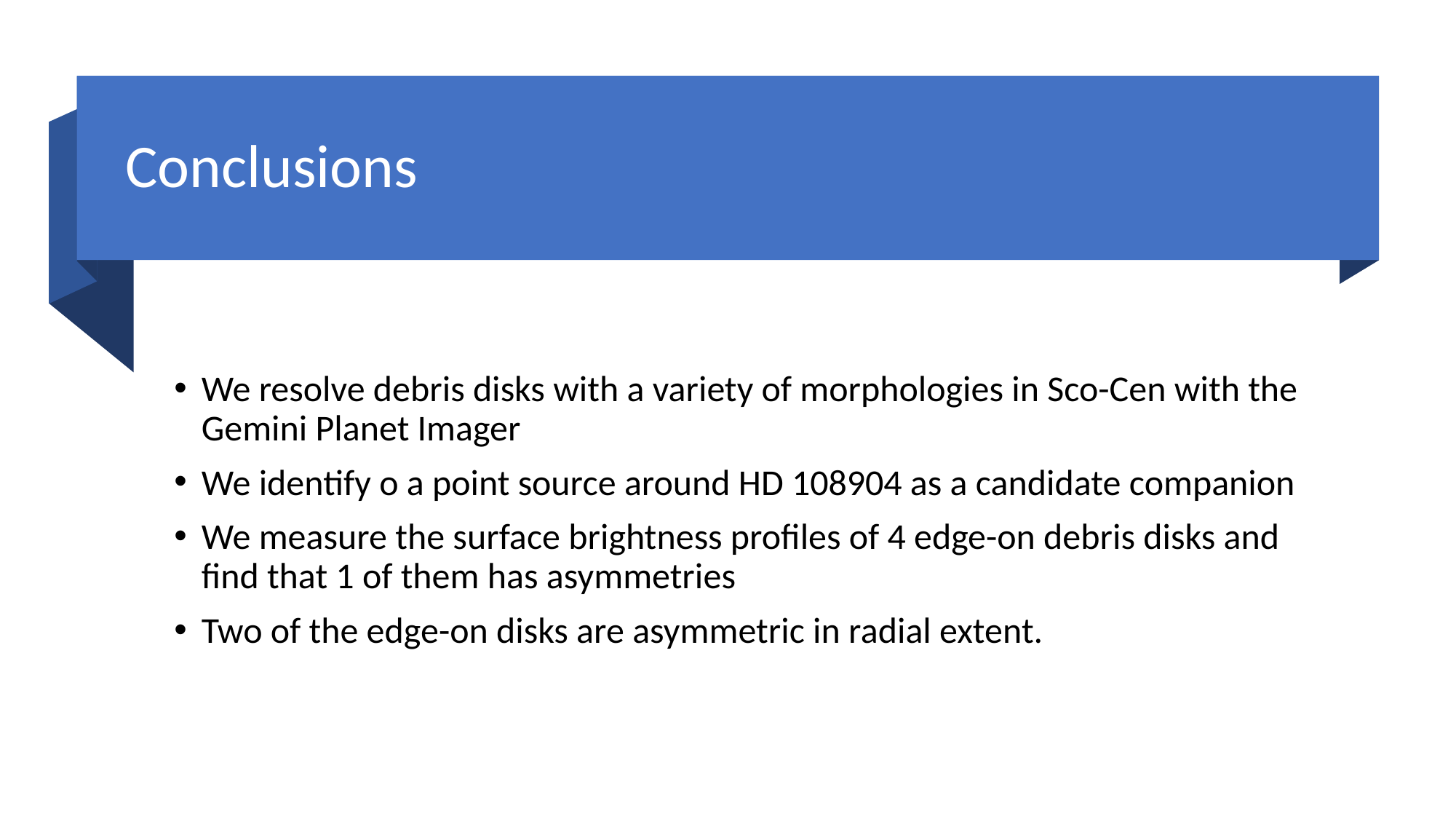

# Conclusions

We resolve debris disks with a variety of morphologies in Sco-Cen with the Gemini Planet Imager
We identify o a point source around HD 108904 as a candidate companion
We measure the surface brightness profiles of 4 edge-on debris disks and find that 1 of them has asymmetries
Two of the edge-on disks are asymmetric in radial extent.